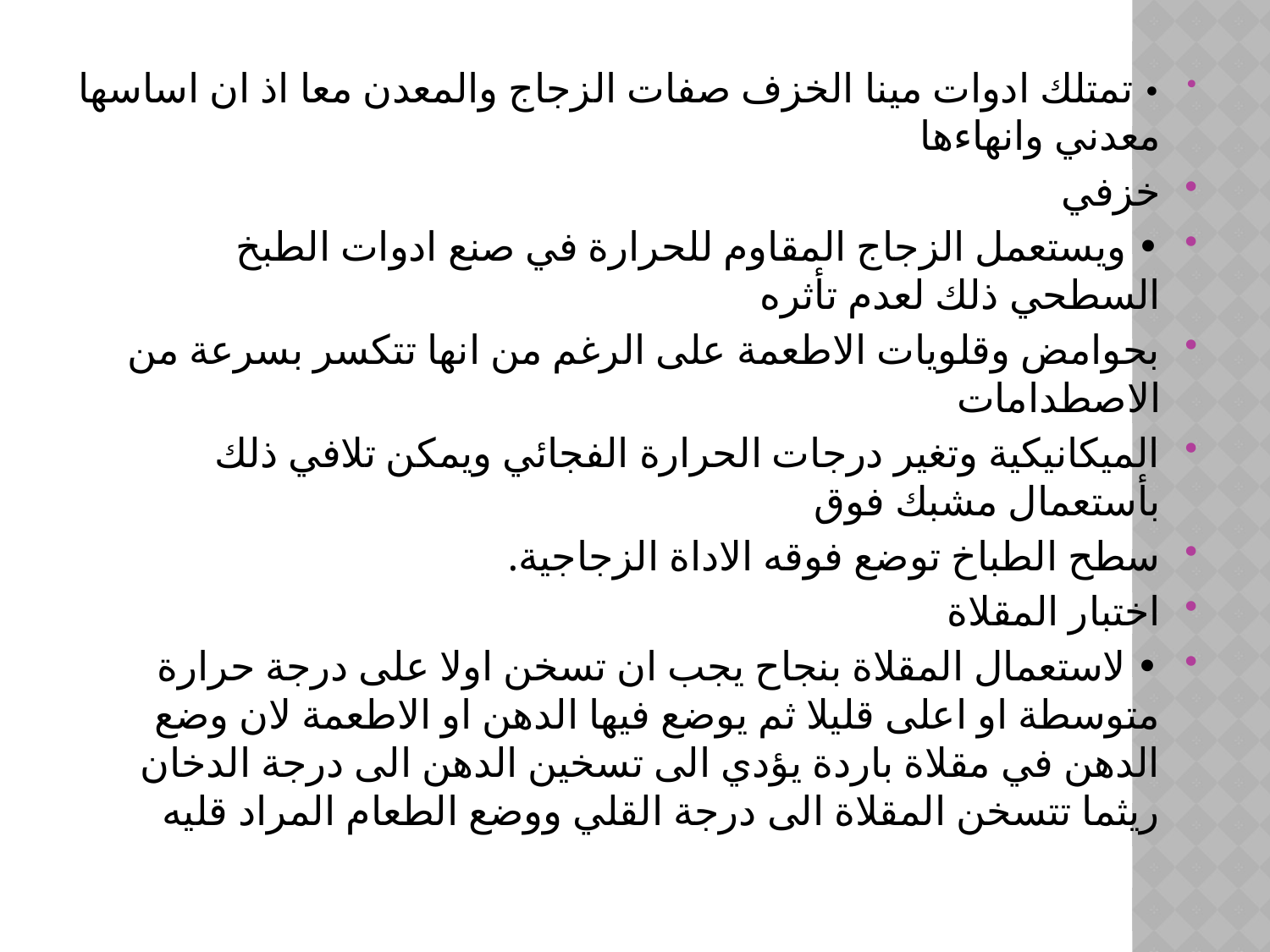

• تمتلك ادوات مينا الخزف صفات الزجاج والمعدن معا اذ ان اساسها معدني وانهاءها
خزفي
• ويستعمل الزجاج المقاوم للحرارة في صنع ادوات الطبخ السطحي ذلك لعدم تأثره
بحوامض وقلويات الاطعمة على الرغم من انها تتكسر بسرعة من الاصطدامات
الميكانيكية وتغير درجات الحرارة الفجائي ويمكن تلافي ذلك بأستعمال مشبك فوق
سطح الطباخ توضع فوقه الاداة الزجاجية.
اختبار المقلاة
• لاستعمال المقلاة بنجاح يجب ان تسخن اولا على درجة حرارة متوسطة او اعلى قليلا ثم يوضع فيها الدهن او الاطعمة لان وضع الدهن في مقلاة باردة يؤدي الى تسخين الدهن الى درجة الدخان ريثما تتسخن المقلاة الى درجة القلي ووضع الطعام المراد قليه